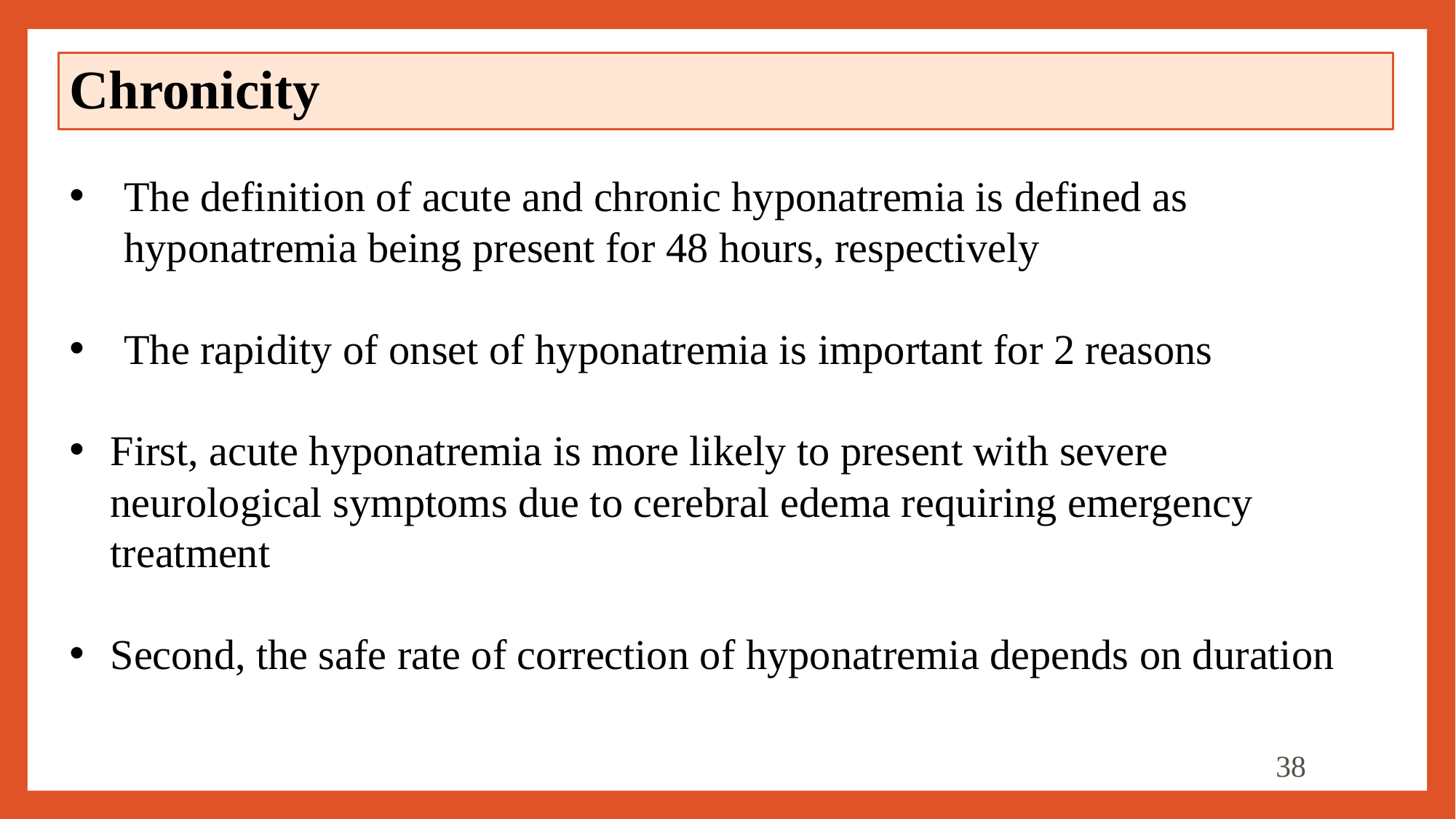

# Chronicity
The definition of acute and chronic hyponatremia is defined as hyponatremia being present for 48 hours, respectively

The rapidity of onset of hyponatremia is important for 2 reasons

First, acute hyponatremia is more likely to present with severe neurological symptoms due to cerebral edema requiring emergency treatment

Second, the safe rate of correction of hyponatremia depends on duration

38